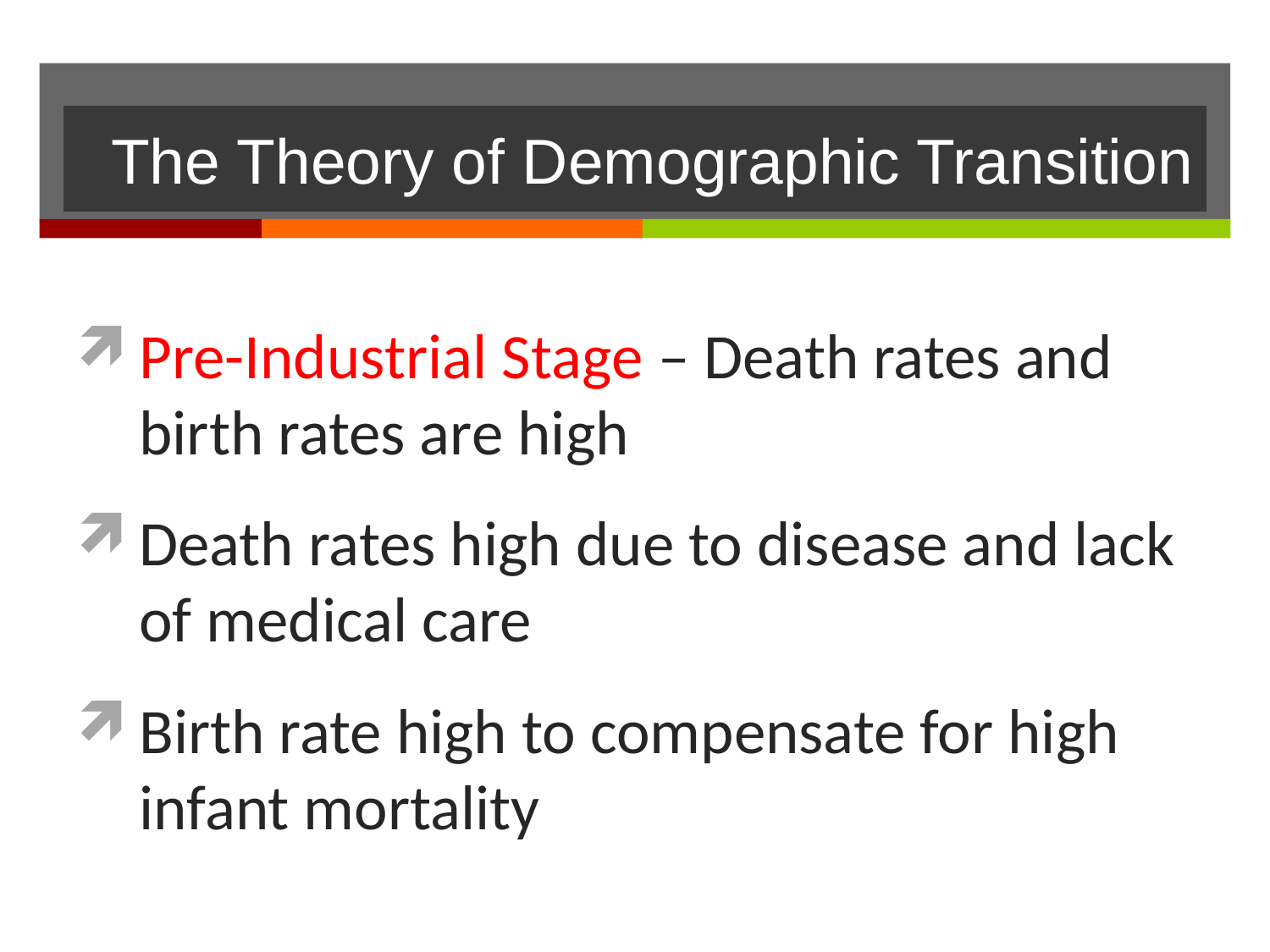

# The Theory of Demographic Transition
Pre-Industrial Stage – Death rates and birth rates are high
Death rates high due to disease and lack of medical care
Birth rate high to compensate for high infant mortality